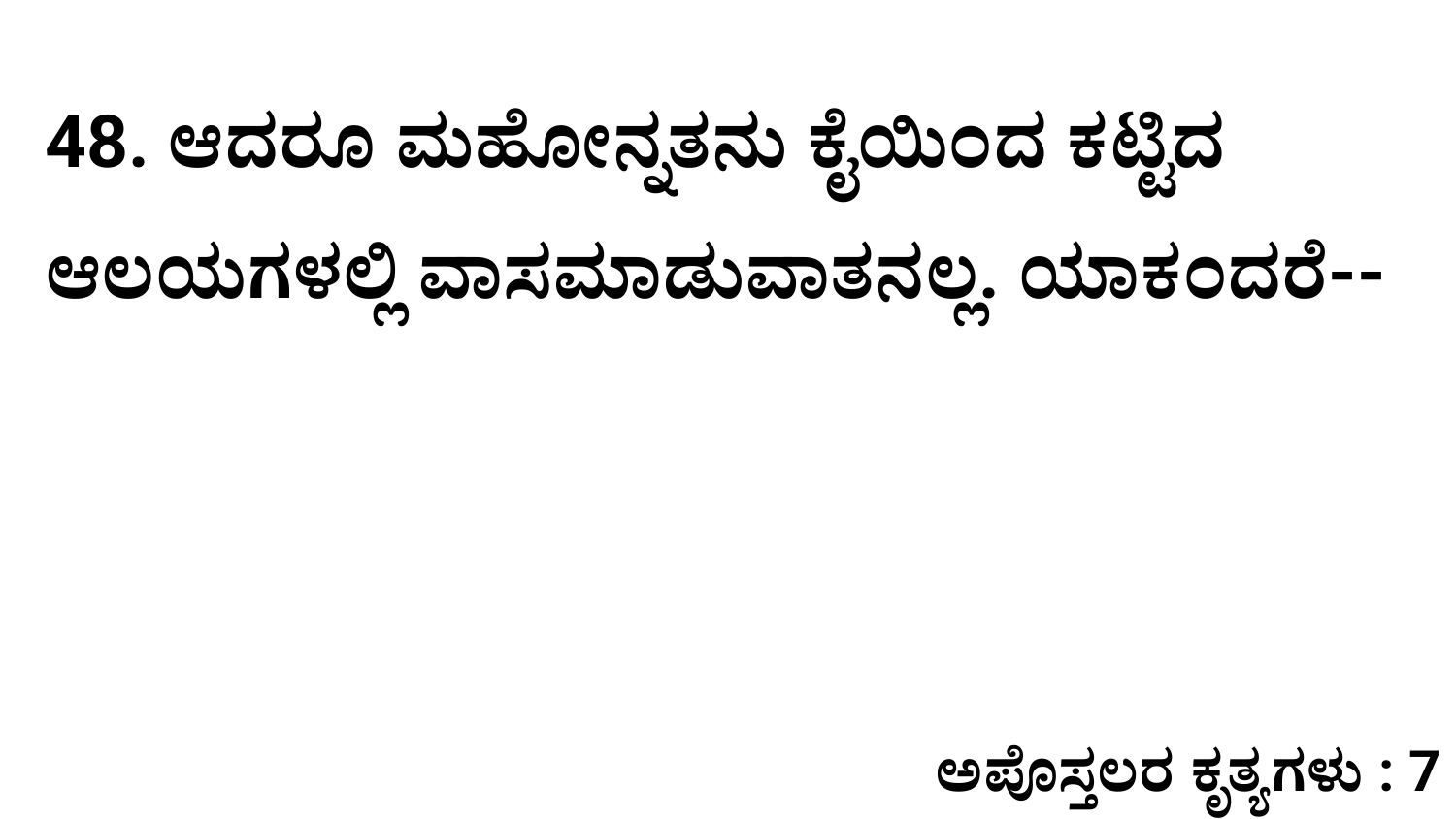

48. ಆದರೂ ಮಹೋನ್ನತನು ಕೈಯಿಂದ ಕಟ್ಟಿದ ಆಲಯಗಳಲ್ಲಿ ವಾಸಮಾಡುವಾತನಲ್ಲ. ಯಾಕಂದರೆ--
ಅಪೊಸ್ತಲರ ಕೃತ್ಯಗಳು : 7